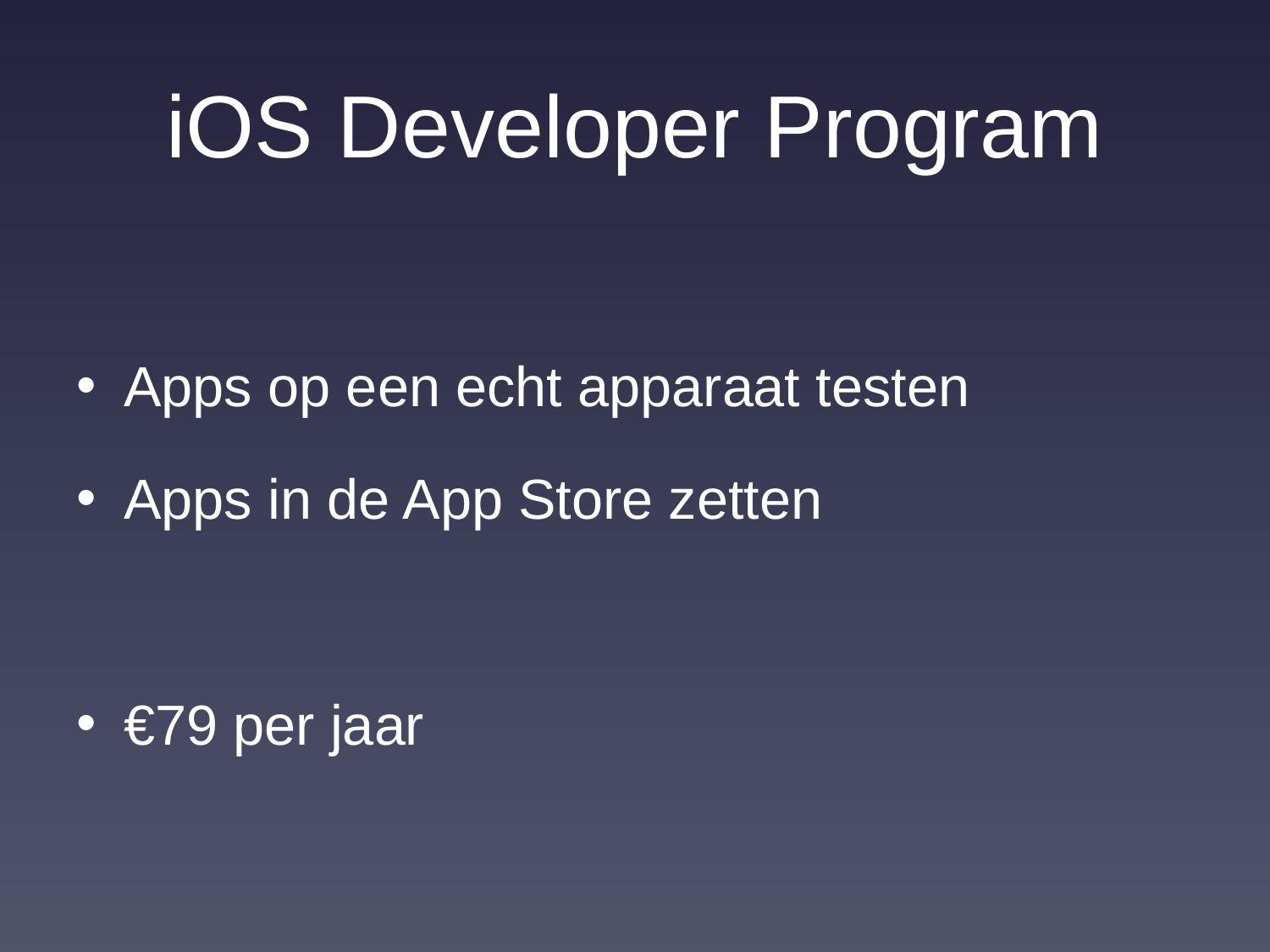

# iOS Developer Program
Apps op een echt apparaat testen
Apps in de App Store zetten

€79 per jaar